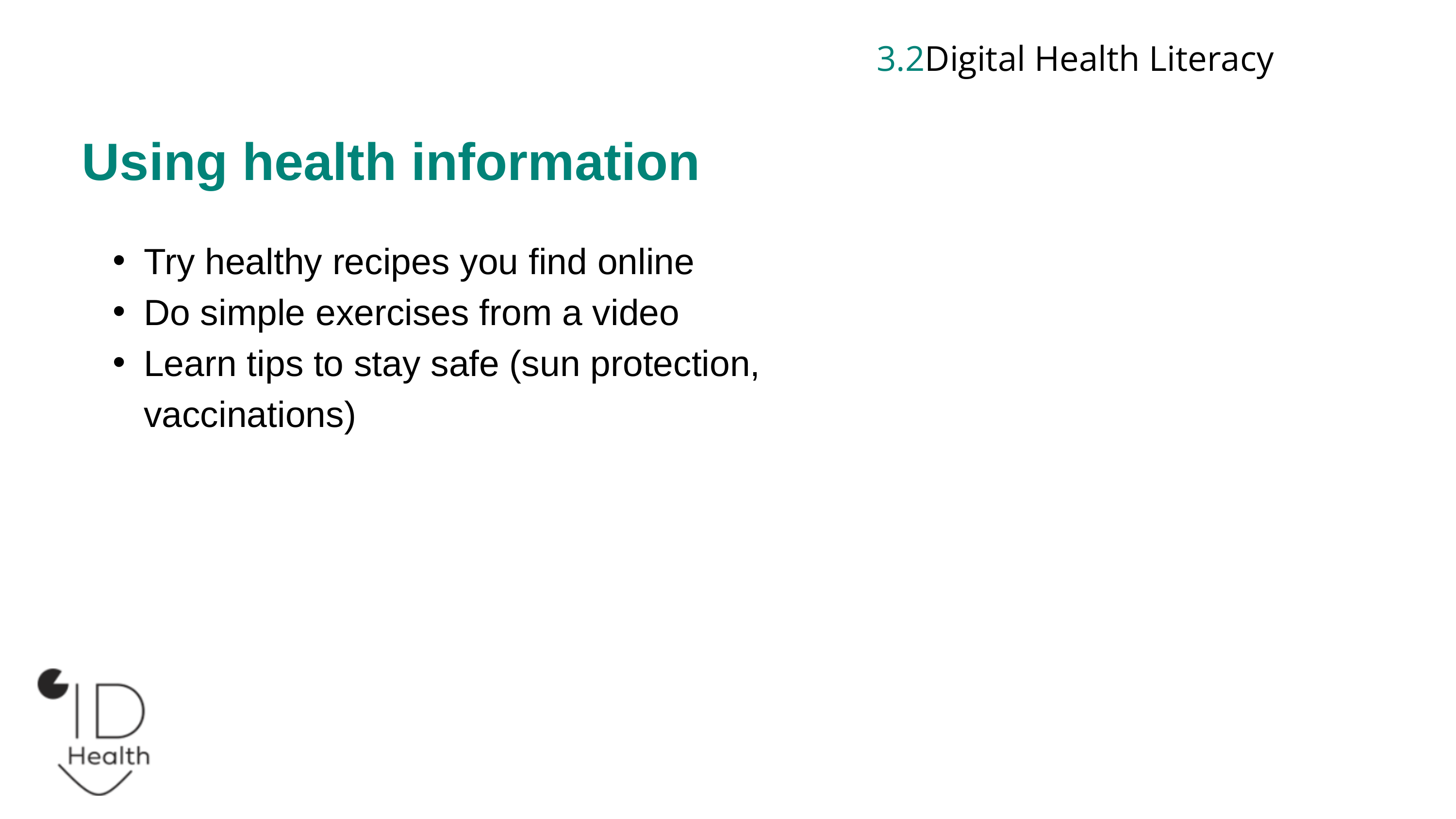

3.2Digital Health Literacy
Using health information

Try healthy recipes you find online
Do simple exercises from a video
Learn tips to stay safe (sun protection, vaccinations)